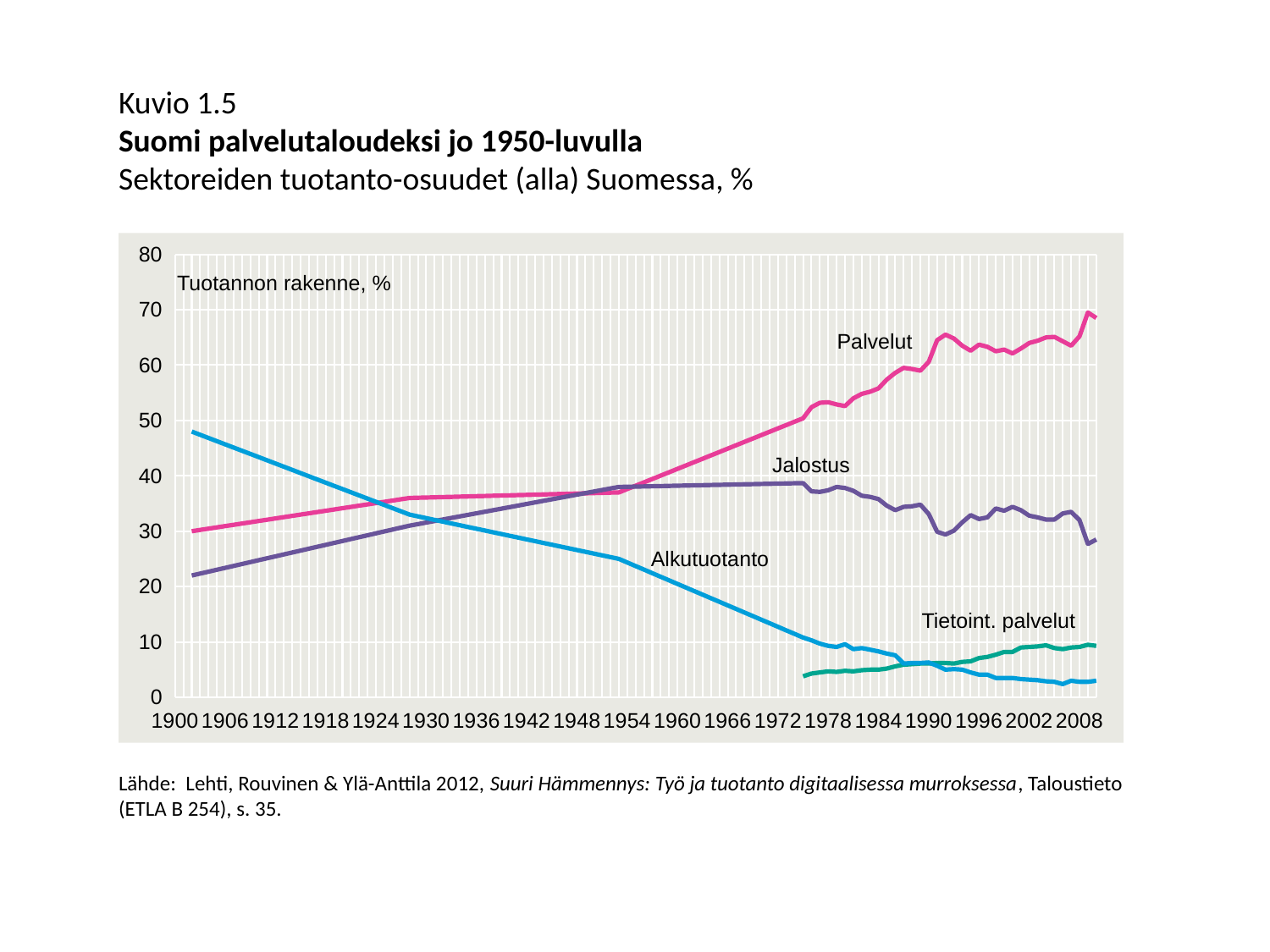

Kuvio 1.5
Suomi palvelutaloudeksi jo 1950-luvulla
Sektoreiden tuotanto-osuudet (alla) Suomessa, %

### Chart

| Category | Palvelut | Jalostus | Tietoint. palvelut | Alkutuotanto |
|---|---|---|---|---|
| 1900 | None | None | None | None |
| 1901 | None | None | None | None |
| 1902 | 30.0 | 22.0 | None | 48.0 |
| 1903 | 30.23076923076923 | 22.346153846153847 | None | 47.42307692307692 |
| 1904 | 30.46153846153846 | 22.692307692307693 | None | 46.84615384615384 |
| 1905 | 30.69230769230769 | 23.03846153846154 | None | 46.26923076923076 |
| 1906 | 30.92307692307692 | 23.384615384615387 | None | 45.69230769230768 |
| 1907 | 31.15384615384615 | 23.730769230769234 | None | 45.1153846153846 |
| 1908 | 31.38461538461538 | 24.07692307692308 | None | 44.53846153846152 |
| 1909 | 31.61538461538461 | 24.423076923076927 | None | 43.96153846153844 |
| 1910 | 31.84615384615384 | 24.769230769230774 | None | 43.38461538461536 |
| 1911 | 32.07692307692307 | 25.11538461538462 | None | 42.80769230769228 |
| 1912 | 32.30769230769231 | 25.461538461538467 | None | 42.2307692307692 |
| 1913 | 32.53846153846154 | 25.807692307692314 | None | 41.65384615384612 |
| 1914 | 32.769230769230774 | 26.15384615384616 | None | 41.07692307692304 |
| 1915 | 33.00000000000001 | 26.500000000000007 | None | 40.49999999999996 |
| 1916 | 33.23076923076924 | 26.846153846153854 | None | 39.92307692307688 |
| 1917 | 33.461538461538474 | 27.1923076923077 | None | 39.3461538461538 |
| 1918 | 33.69230769230771 | 27.538461538461547 | None | 38.76923076923072 |
| 1919 | 33.92307692307694 | 27.884615384615394 | None | 38.19230769230764 |
| 1920 | 34.153846153846175 | 28.23076923076924 | None | 37.615384615384556 |
| 1921 | 34.38461538461541 | 28.576923076923087 | None | 37.038461538461476 |
| 1922 | 34.61538461538464 | 28.923076923076934 | None | 36.461538461538396 |
| 1923 | 34.846153846153875 | 29.26923076923078 | None | 35.884615384615316 |
| 1924 | 35.07692307692311 | 29.615384615384627 | None | 35.307692307692236 |
| 1925 | 35.30769230769234 | 29.961538461538474 | None | 34.730769230769155 |
| 1926 | 35.538461538461576 | 30.30769230769232 | None | 34.153846153846075 |
| 1927 | 35.76923076923081 | 30.653846153846168 | None | 33.576923076922995 |
| 1928 | 36.0 | 31.0 | None | 33.0 |
| 1929 | 36.04 | 31.28 | None | 32.68 |
| 1930 | 36.08 | 31.560000000000002 | None | 32.36 |
| 1931 | 36.12 | 31.840000000000003 | None | 32.04 |
| 1932 | 36.16 | 32.120000000000005 | None | 31.72 |
| 1933 | 36.199999999999996 | 32.400000000000006 | None | 31.4 |
| 1934 | 36.239999999999995 | 32.68000000000001 | None | 31.08 |
| 1935 | 36.279999999999994 | 32.96000000000001 | None | 30.759999999999998 |
| 1936 | 36.31999999999999 | 33.24000000000001 | None | 30.439999999999998 |
| 1937 | 36.35999999999999 | 33.52000000000001 | None | 30.119999999999997 |
| 1938 | 36.39999999999999 | 33.80000000000001 | None | 29.799999999999997 |
| 1939 | 36.43999999999999 | 34.08000000000001 | None | 29.479999999999997 |
| 1940 | 36.47999999999999 | 34.360000000000014 | None | 29.159999999999997 |
| 1941 | 36.51999999999999 | 34.640000000000015 | None | 28.839999999999996 |
| 1942 | 36.55999999999999 | 34.920000000000016 | None | 28.519999999999996 |
| 1943 | 36.59999999999999 | 35.20000000000002 | None | 28.199999999999996 |
| 1944 | 36.639999999999986 | 35.48000000000002 | None | 27.879999999999995 |
| 1945 | 36.679999999999986 | 35.76000000000002 | None | 27.559999999999995 |
| 1946 | 36.719999999999985 | 36.04000000000002 | None | 27.239999999999995 |
| 1947 | 36.759999999999984 | 36.32000000000002 | None | 26.919999999999995 |
| 1948 | 36.79999999999998 | 36.60000000000002 | None | 26.599999999999994 |
| 1949 | 36.83999999999998 | 36.880000000000024 | None | 26.279999999999994 |
| 1950 | 36.87999999999998 | 37.160000000000025 | None | 25.959999999999994 |
| 1951 | 36.91999999999998 | 37.440000000000026 | None | 25.639999999999993 |
| 1952 | 36.95999999999998 | 37.72000000000003 | None | 25.319999999999993 |
| 1953 | 37.0 | 38.0 | None | 25.0 |
| 1954 | 37.60909090909091 | 38.03181818181818 | None | 24.354545454545455 |
| 1955 | 38.21818181818182 | 38.06363636363636 | None | 23.70909090909091 |
| 1956 | 38.82727272727273 | 38.095454545454544 | None | 23.063636363636366 |
| 1957 | 39.43636363636364 | 38.127272727272725 | None | 22.41818181818182 |
| 1958 | 40.04545454545455 | 38.15909090909091 | None | 21.772727272727277 |
| 1959 | 40.654545454545456 | 38.19090909090909 | None | 21.127272727272732 |
| 1960 | 41.263636363636365 | 38.22272727272727 | None | 20.481818181818188 |
| 1961 | 41.872727272727275 | 38.25454545454545 | None | 19.836363636363643 |
| 1962 | 42.481818181818184 | 38.28636363636363 | None | 19.1909090909091 |
| 1963 | 43.09090909090909 | 38.31818181818181 | None | 18.545454545454554 |
| 1964 | 43.7 | 38.349999999999994 | None | 17.90000000000001 |
| 1965 | 44.30909090909091 | 38.381818181818176 | None | 17.254545454545465 |
| 1966 | 44.91818181818182 | 38.41363636363636 | None | 16.60909090909092 |
| 1967 | 45.52727272727273 | 38.44545454545454 | None | 15.963636363636375 |
| 1968 | 46.13636363636364 | 38.47727272727272 | None | 15.31818181818183 |
| 1969 | 46.74545454545455 | 38.5090909090909 | None | 14.672727272727286 |
| 1970 | 47.35454545454546 | 38.54090909090908 | None | 14.027272727272742 |
| 1971 | 47.96363636363637 | 38.57272727272726 | None | 13.381818181818197 |
| 1972 | 48.57272727272728 | 38.604545454545445 | None | 12.736363636363652 |
| 1973 | 49.18181818181819 | 38.636363636363626 | None | 12.090909090909108 |
| 1974 | 49.790909090909096 | 38.66818181818181 | None | 11.445454545454563 |
| 1975 | 50.4 | 38.7 | 3.8000000000000003 | 10.8 |
| 1976 | 52.4 | 37.2 | 4.299999999999999 | 10.3 |
| 1977 | 53.2 | 37.1 | 4.499999999999999 | 9.7 |
| 1978 | 53.3 | 37.4 | 4.699999999999999 | 9.3 |
| 1979 | 52.9 | 38.0 | 4.6 | 9.1 |
| 1980 | 52.6 | 37.8 | 4.8 | 9.6 |
| 1981 | 54.0 | 37.3 | 4.699999999999999 | 8.7 |
| 1982 | 54.8 | 36.4 | 4.8999999999999995 | 8.9 |
| 1983 | 55.2 | 36.2 | 4.999999999999999 | 8.6 |
| 1984 | 55.8 | 35.8 | 4.999999999999999 | 8.3 |
| 1985 | 57.4 | 34.6 | 5.199999999999999 | 7.9 |
| 1986 | 58.6 | 33.8 | 5.6 | 7.6 |
| 1987 | 59.5 | 34.4 | 5.9 | 6.1 |
| 1988 | 59.3 | 34.5 | 6.0 | 6.2 |
| 1989 | 59.0 | 34.8 | 6.1000000000000005 | 6.2 |
| 1990 | 60.6 | 33.1 | 6.1000000000000005 | 6.3 |
| 1991 | 64.5 | 29.9 | 6.199999999999999 | 5.7 |
| 1992 | 65.5 | 29.4 | 6.2 | 5.0 |
| 1993 | 64.8 | 30.1 | 6.1000000000000005 | 5.1 |
| 1994 | 63.5 | 31.6 | 6.4 | 5.0 |
| 1995 | 62.6 | 32.9 | 6.5 | 4.5 |
| 1996 | 63.7 | 32.2 | 7.1 | 4.1 |
| 1997 | 63.3 | 32.5 | 7.300000000000001 | 4.1 |
| 1998 | 62.5 | 34.1 | 7.7 | 3.5 |
| 1999 | 62.8 | 33.7 | 8.2 | 3.5 |
| 2000 | 62.1 | 34.4 | 8.2 | 3.5 |
| 2001 | 63.0 | 33.8 | 9.000000000000002 | 3.3 |
| 2002 | 64.0 | 32.8 | 9.100000000000001 | 3.2 |
| 2003 | 64.4 | 32.5 | 9.200000000000001 | 3.1 |
| 2004 | 65.0 | 32.1 | 9.4 | 2.9 |
| 2005 | 65.1 | 32.1 | 8.9 | 2.8 |
| 2006 | 64.3 | 33.2 | 8.700000000000003 | 2.4 |
| 2007 | 63.5 | 33.5 | 9.0 | 3.0 |
| 2008 | 65.2 | 32.0 | 9.1 | 2.8 |
| 2009 | 69.5 | 27.7 | 9.5 | 2.8 |
| 2010 | 68.5 | 28.5 | 9.3 | 3.0 |
Tuotannon rakenne, %
Palvelut
Jalostus
Alkutuotanto
Tietoint. palvelut
Lähde:  Lehti, Rouvinen & Ylä-Anttila 2012, Suuri Hämmennys: Työ ja tuotanto digitaalisessa murroksessa, Taloustieto
(ETLA B 254), s. 35.